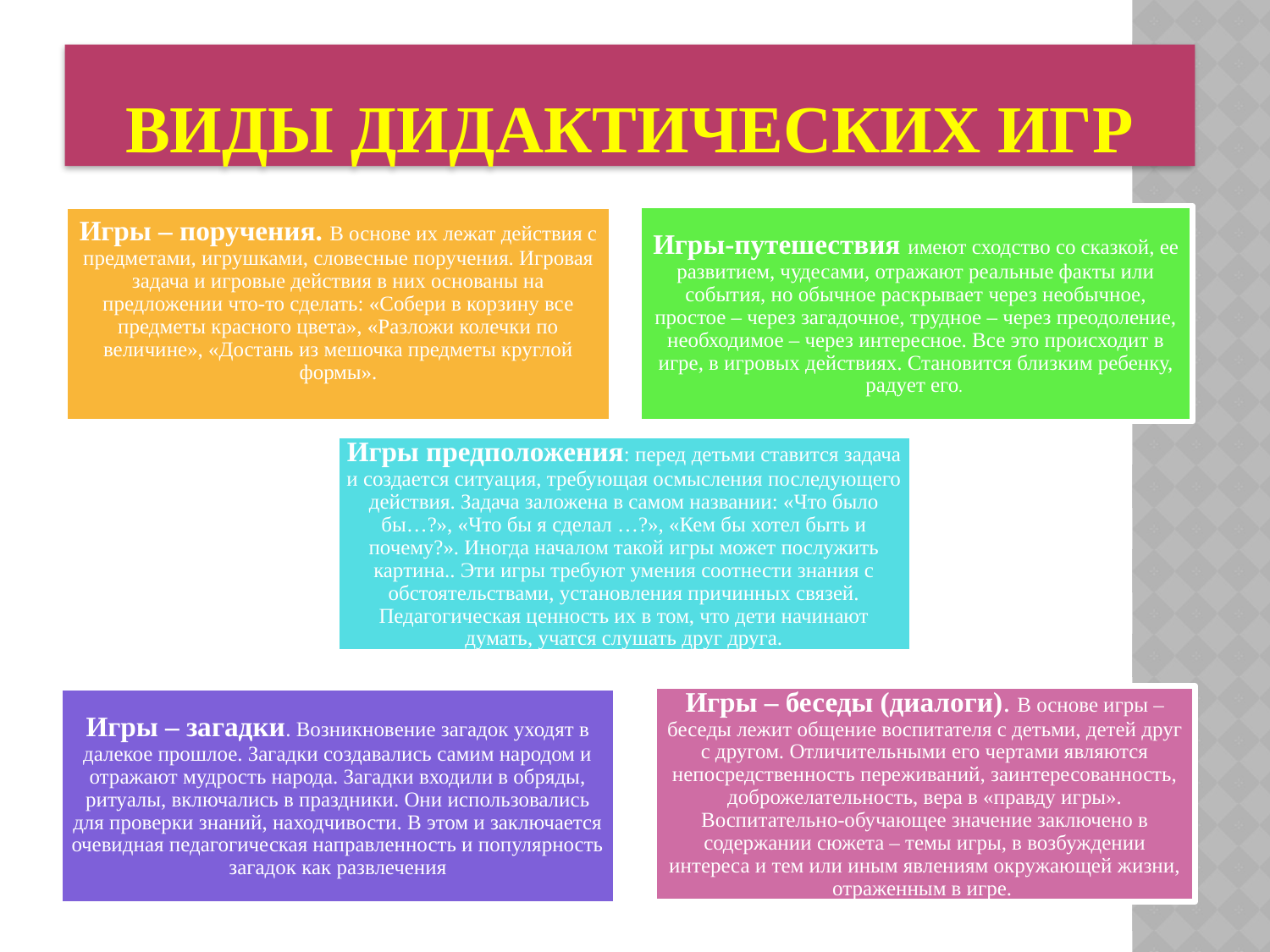

# ВИДЫ ДИДАКТИЧЕСКИХ ИГР
Игры – поручения. В основе их лежат действия с предметами, игрушками, словесные поручения. Игровая задача и игровые действия в них основаны на предложении что-то сделать: «Собери в корзину все предметы красного цвета», «Разложи колечки по величине», «Достань из мешочка предметы круглой формы».

Игры-путешествия имеют сходство со сказкой, ее развитием, чудесами, отражают реальные факты или события, но обычное раскрывает через необычное, простое – через загадочное, трудное – через преодоление, необходимое – через интересное. Все это происходит в игре, в игровых действиях. Становится близким ребенку, радует его.
Игры предположения: перед детьми ставится задача и создается ситуация, требующая осмысления последующего действия. Задача заложена в самом названии: «Что было бы…?», «Что бы я сделал …?», «Кем бы хотел быть и почему?». Иногда началом такой игры может послужить картина.. Эти игры требуют умения соотнести знания с обстоятельствами, установления причинных связей. Педагогическая ценность их в том, что дети начинают думать, учатся слушать друг друга.
Игры – загадки. Возникновение загадок уходят в далекое прошлое. Загадки создавались самим народом и отражают мудрость народа. Загадки входили в обряды, ритуалы, включались в праздники. Они использовались для проверки знаний, находчивости. В этом и заключается очевидная педагогическая направленность и популярность загадок как развлечения
Игры – беседы (диалоги). В основе игры – беседы лежит общение воспитателя с детьми, детей друг с другом. Отличительными его чертами являются непосредственность переживаний, заинтересованность, доброжелательность, вера в «правду игры». Воспитательно-обучающее значение заключено в содержании сюжета – темы игры, в возбуждении интереса и тем или иным явлениям окружающей жизни, отраженным в игре.